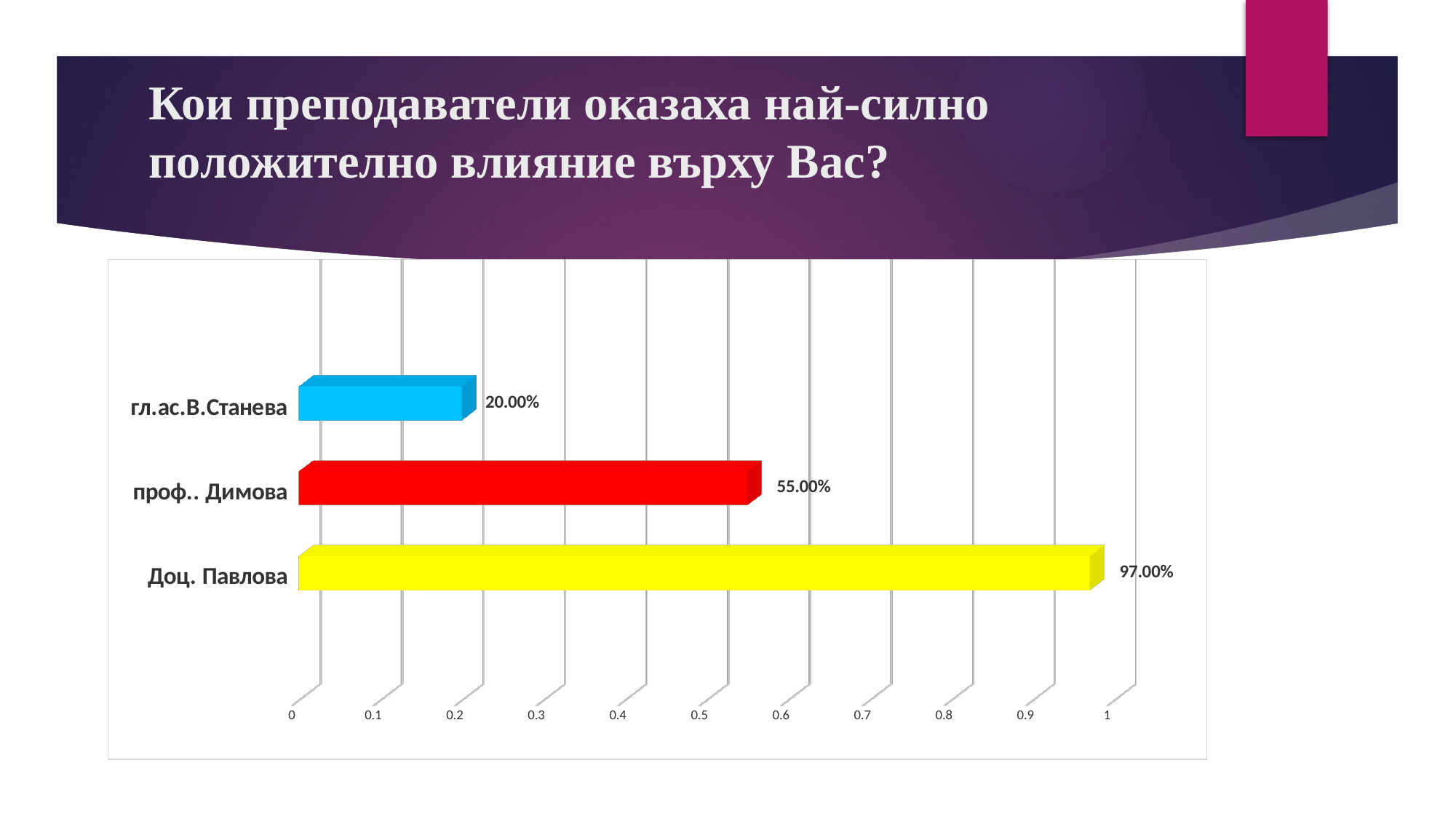

# Кои преподаватели оказаха най-силно положително влияние върху Вас?

[unsupported chart]